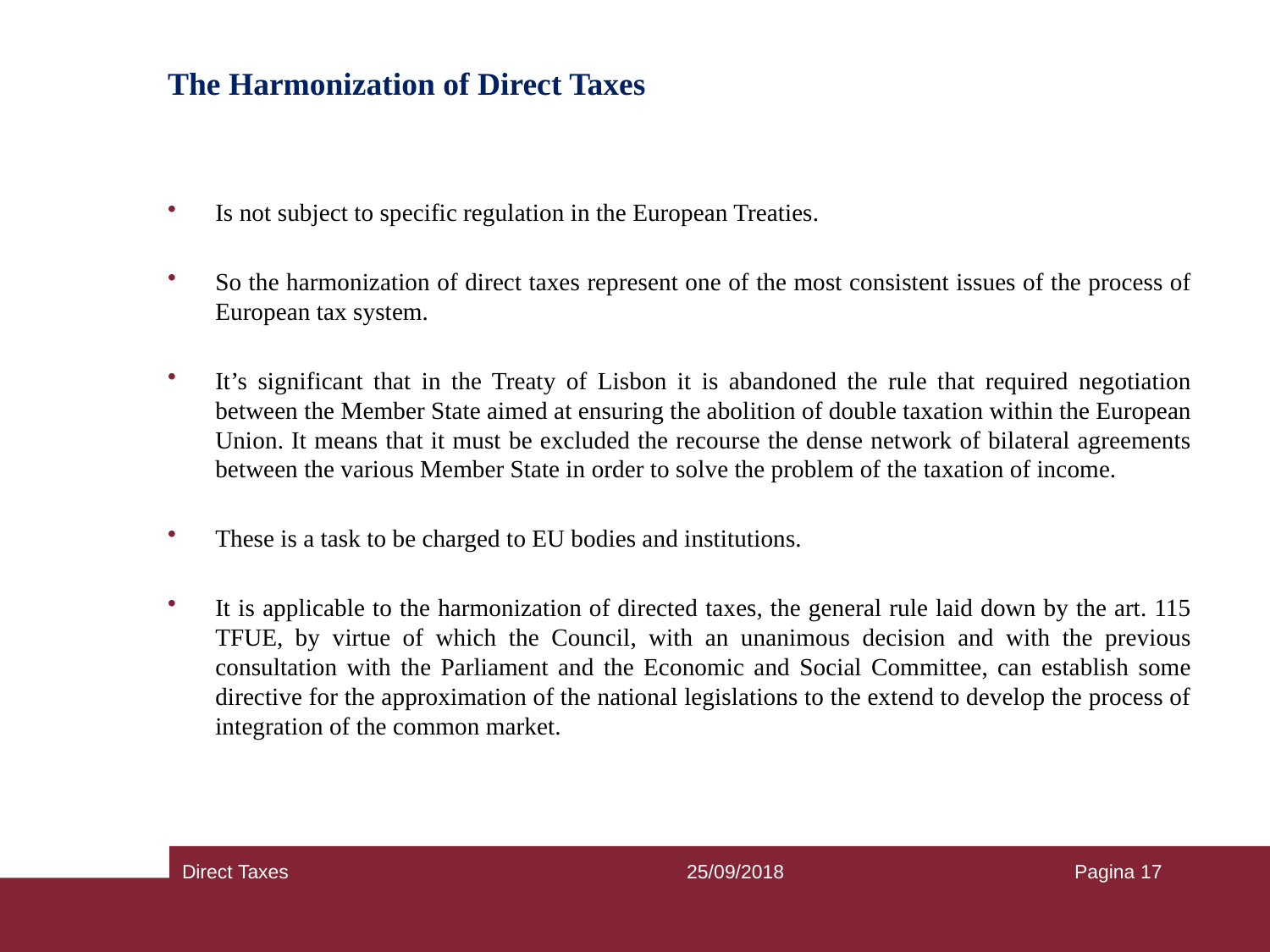

# The Harmonization of Direct Taxes

Is not subject to specific regulation in the European Treaties.

So the harmonization of direct taxes represent one of the most consistent issues of the process of European tax system.

It’s significant that in the Treaty of Lisbon it is abandoned the rule that required negotiation between the Member State aimed at ensuring the abolition of double taxation within the European Union. It means that it must be excluded the recourse the dense network of bilateral agreements between the various Member State in order to solve the problem of the taxation of income.

These is a task to be charged to EU bodies and institutions.

It is applicable to the harmonization of directed taxes, the general rule laid down by the art. 115 TFUE, by virtue of which the Council, with an unanimous decision and with the previous consultation with the Parliament and the Economic and Social Committee, can establish some directive for the approximation of the national legislations to the extend to develop the process of integration of the common market.
Direct Taxes
25/09/2018
Pagina 17